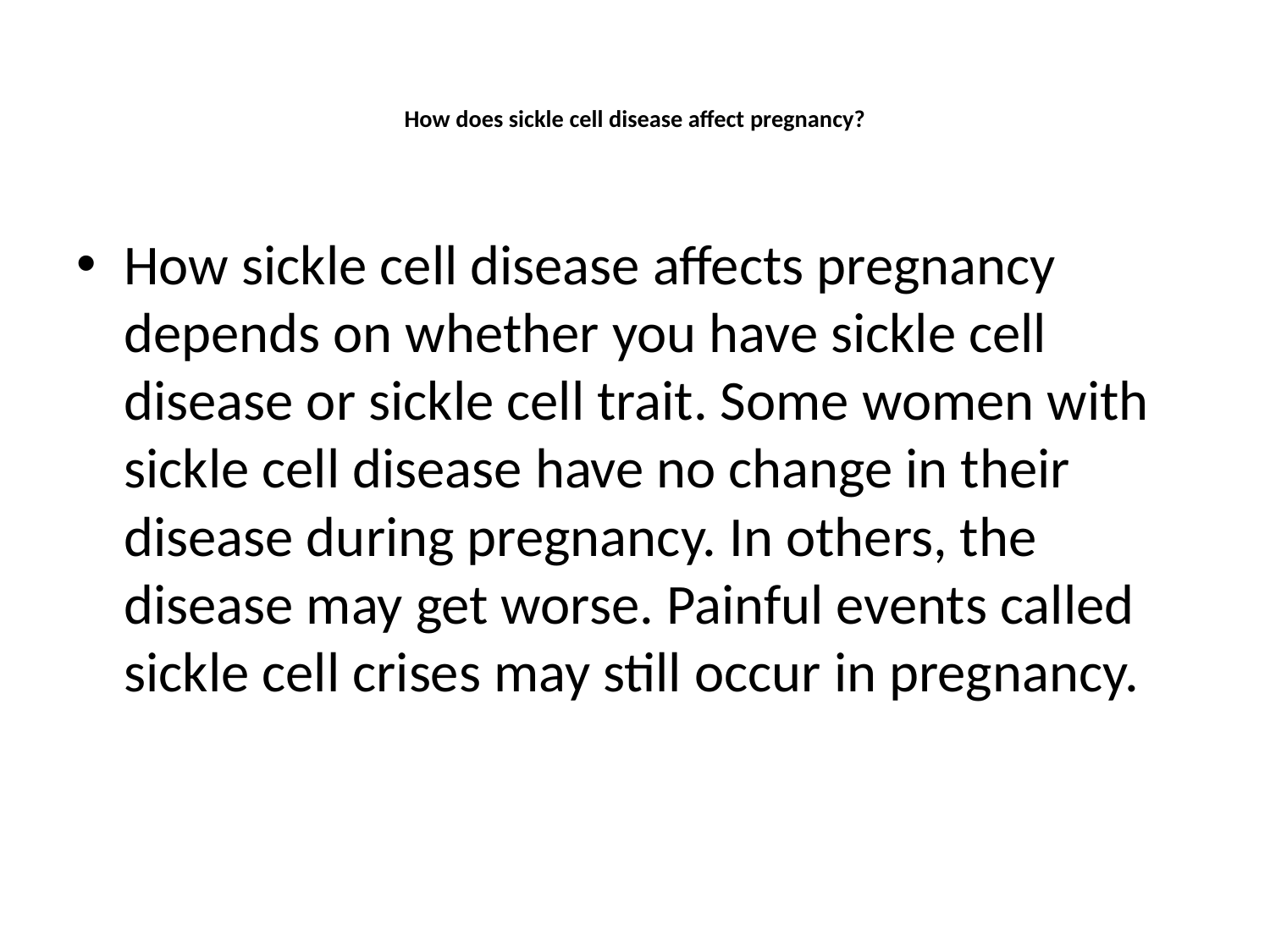

# How does sickle cell disease affect pregnancy?
How sickle cell disease affects pregnancy depends on whether you have sickle cell disease or sickle cell trait. Some women with sickle cell disease have no change in their disease during pregnancy. In others, the disease may get worse. Painful events called sickle cell crises may still occur in pregnancy.